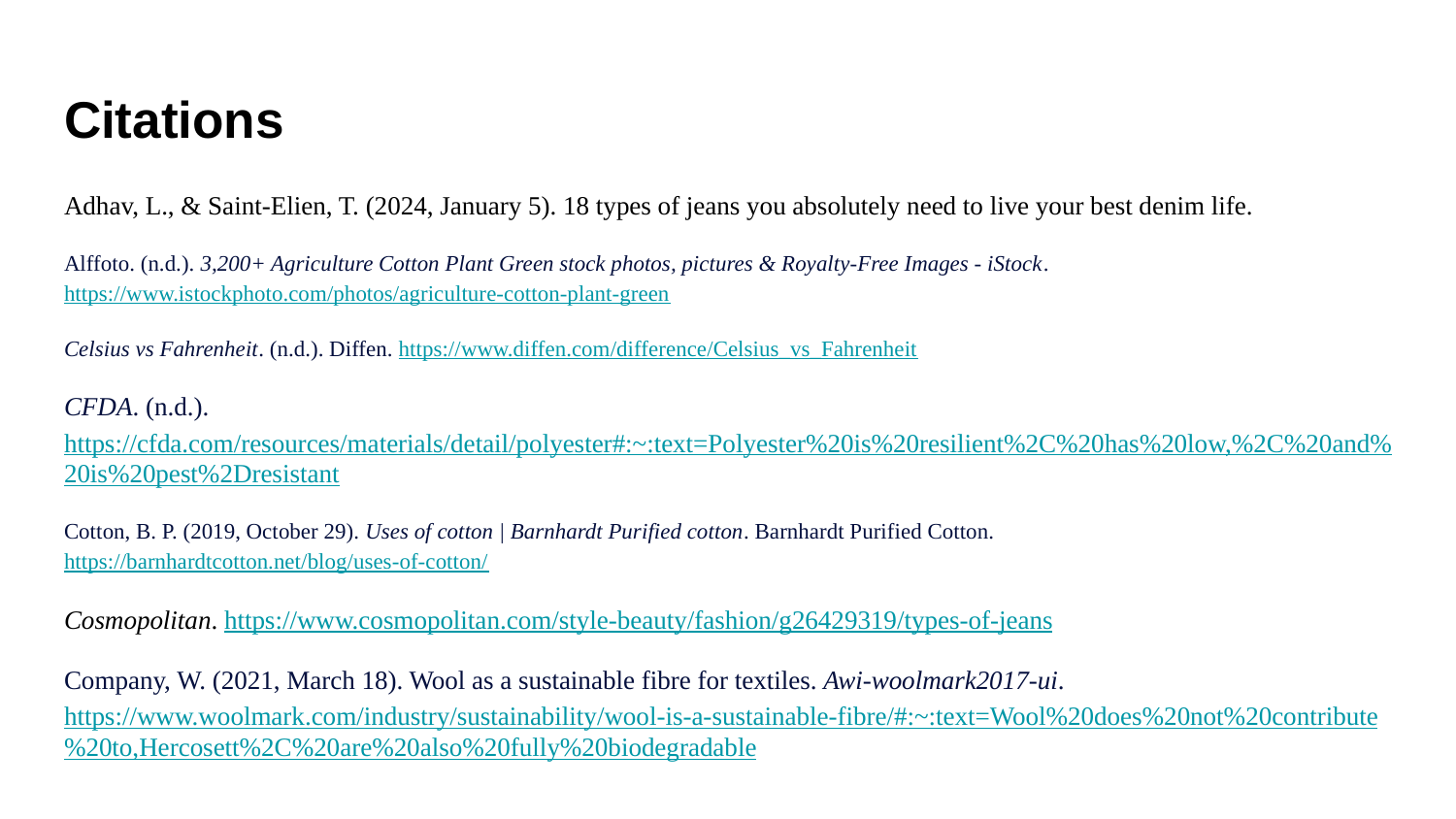

# Citations
Adhav, L., & Saint-Elien, T. (2024, January 5). 18 types of jeans you absolutely need to live your best denim life.
Alffoto. (n.d.). 3,200+ Agriculture Cotton Plant Green stock photos, pictures & Royalty-Free Images - iStock. https://www.istockphoto.com/photos/agriculture-cotton-plant-green
Celsius vs Fahrenheit. (n.d.). Diffen. https://www.diffen.com/difference/Celsius_vs_Fahrenheit
CFDA. (n.d.). https://cfda.com/resources/materials/detail/polyester#:~:text=Polyester%20is%20resilient%2C%20has%20low,%2C%20and%20is%20pest%2Dresistant
Cotton, B. P. (2019, October 29). Uses of cotton | Barnhardt Purified cotton. Barnhardt Purified Cotton. https://barnhardtcotton.net/blog/uses-of-cotton/
Cosmopolitan. https://www.cosmopolitan.com/style-beauty/fashion/g26429319/types-of-jeans
Company, W. (2021, March 18). Wool as a sustainable fibre for textiles. Awi-woolmark2017-ui. https://www.woolmark.com/industry/sustainability/wool-is-a-sustainable-fibre/#:~:text=Wool%20does%20not%20contribute%20to,Hercosett%2C%20are%20also%20fully%20biodegradable